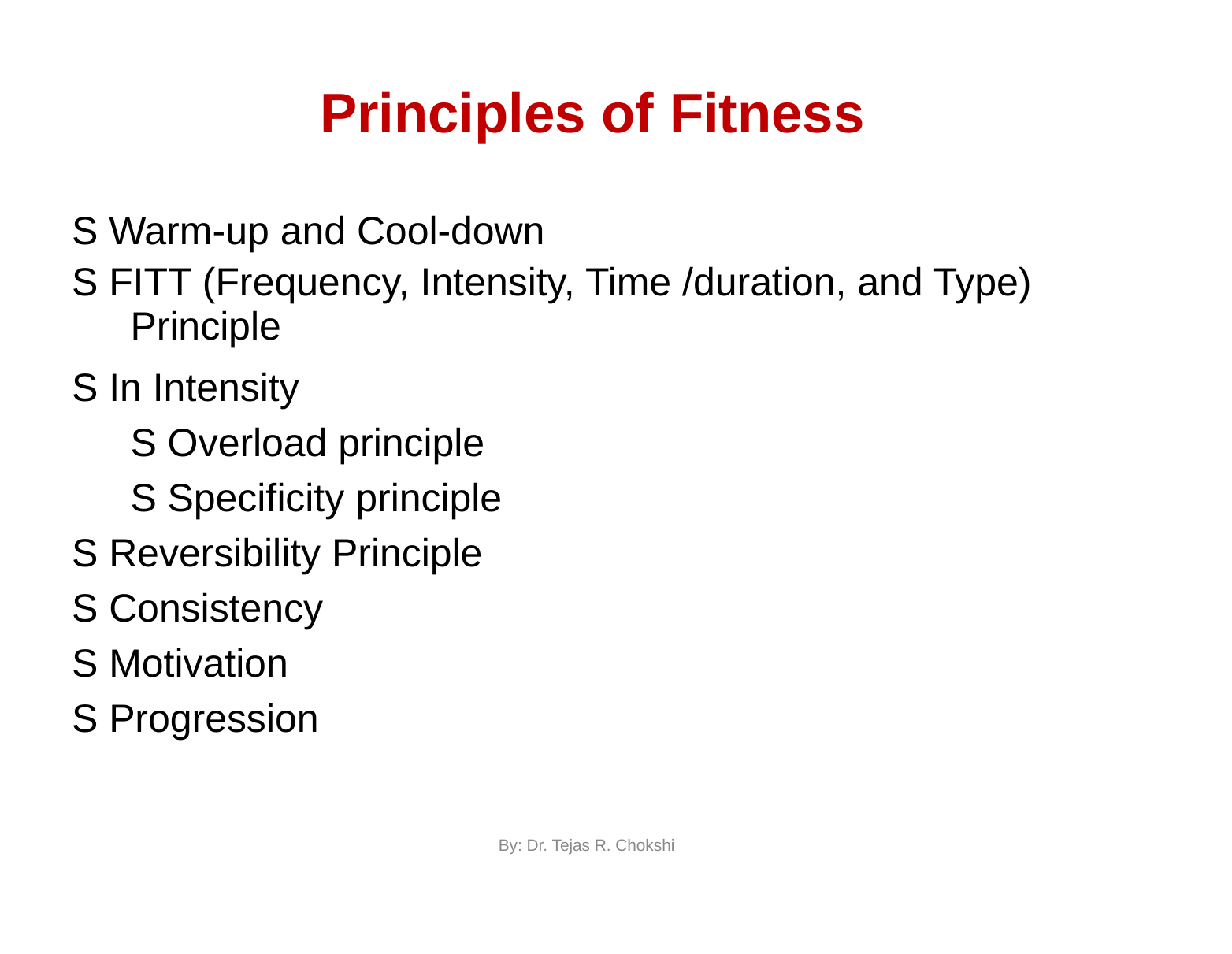

Principles of Fitness
S Warm-up and Cool-down
S FITT (Frequency, Intensity, Time /duration, and Type)
Principle
S In Intensity
S Overload principle
S Specificity principle
S Reversibility Principle
S Consistency
S Motivation
S Progression
By: Dr. Tejas R. Chokshi